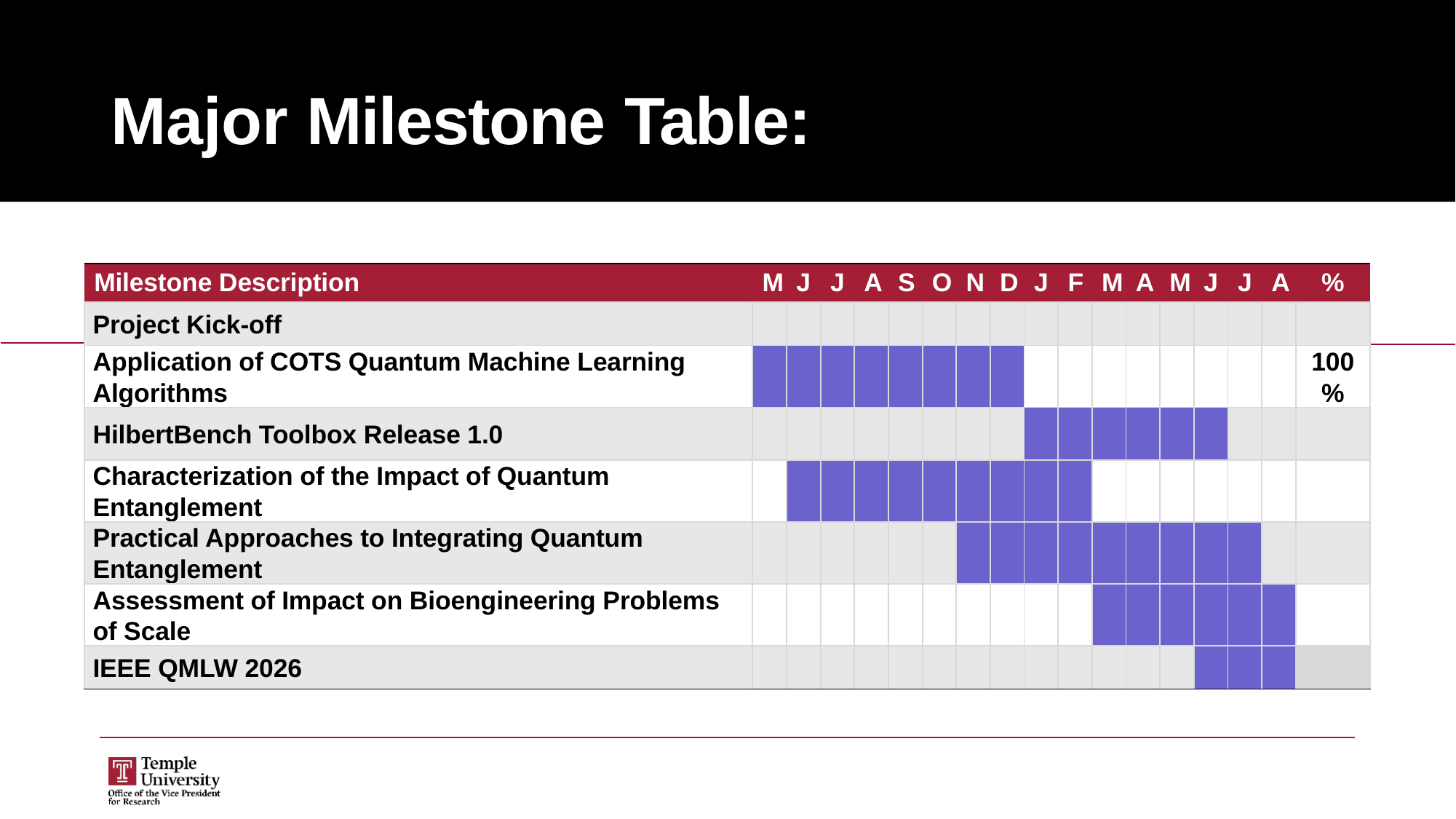

# Major Milestone Table:
| Milestone Description | M | J | J | A | S | O | N | D | J | F | M | A | M | J | J | A | % |
| --- | --- | --- | --- | --- | --- | --- | --- | --- | --- | --- | --- | --- | --- | --- | --- | --- | --- |
| Project Kick-off |  |  |  |  |  |  |  |  |  |  |  |  |  |  |  |  |  |
| Application of COTS Quantum Machine Learning Algorithms |  |  |  |  |  |  |  |  |  |  |  |  |  |  |  |  | 100% |
| HilbertBench Toolbox Release 1.0 |  |  |  |  |  |  |  |  |  |  |  |  |  |  |  |  |  |
| Characterization of the Impact of Quantum Entanglement |  |  |  |  |  |  |  |  |  |  |  |  |  |  |  |  |  |
| Practical Approaches to Integrating Quantum Entanglement |  |  |  |  |  |  |  |  |  |  |  |  |  |  |  |  |  |
| Assessment of Impact on Bioengineering Problems of Scale |  |  |  |  |  |  |  |  |  |  |  |  |  |  |  |  |  |
| IEEE QMLW 2026 |  |  |  |  |  |  |  |  |  |  |  |  |  |  |  |  |  |